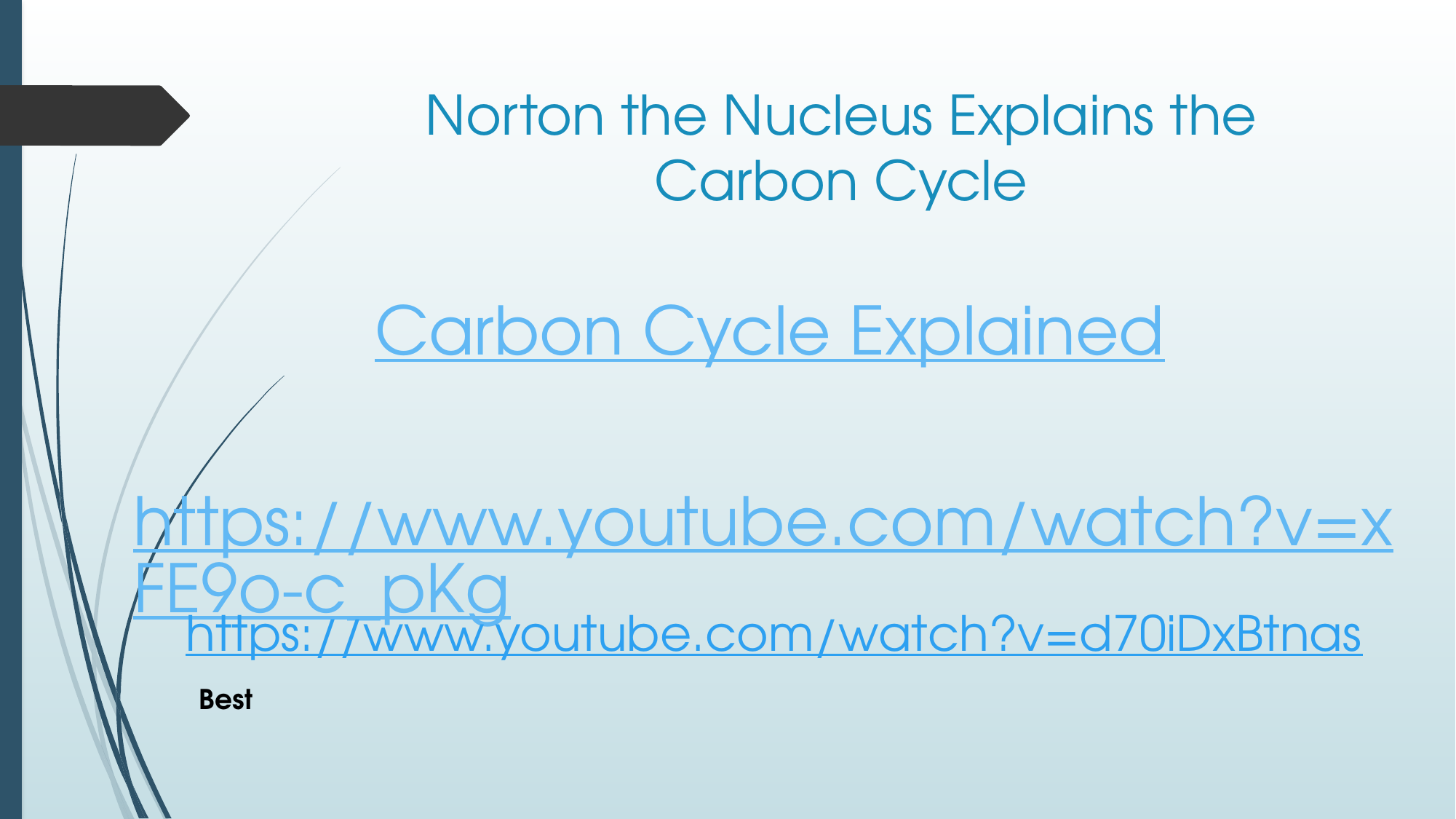

# Norton the Nucleus Explains the Carbon Cycle
Carbon Cycle Explained

https://www.youtube.com/watch?v=xFE9o-c_pKg

https://www.youtube.com/watch?v=d70iDxBtnas
 Best